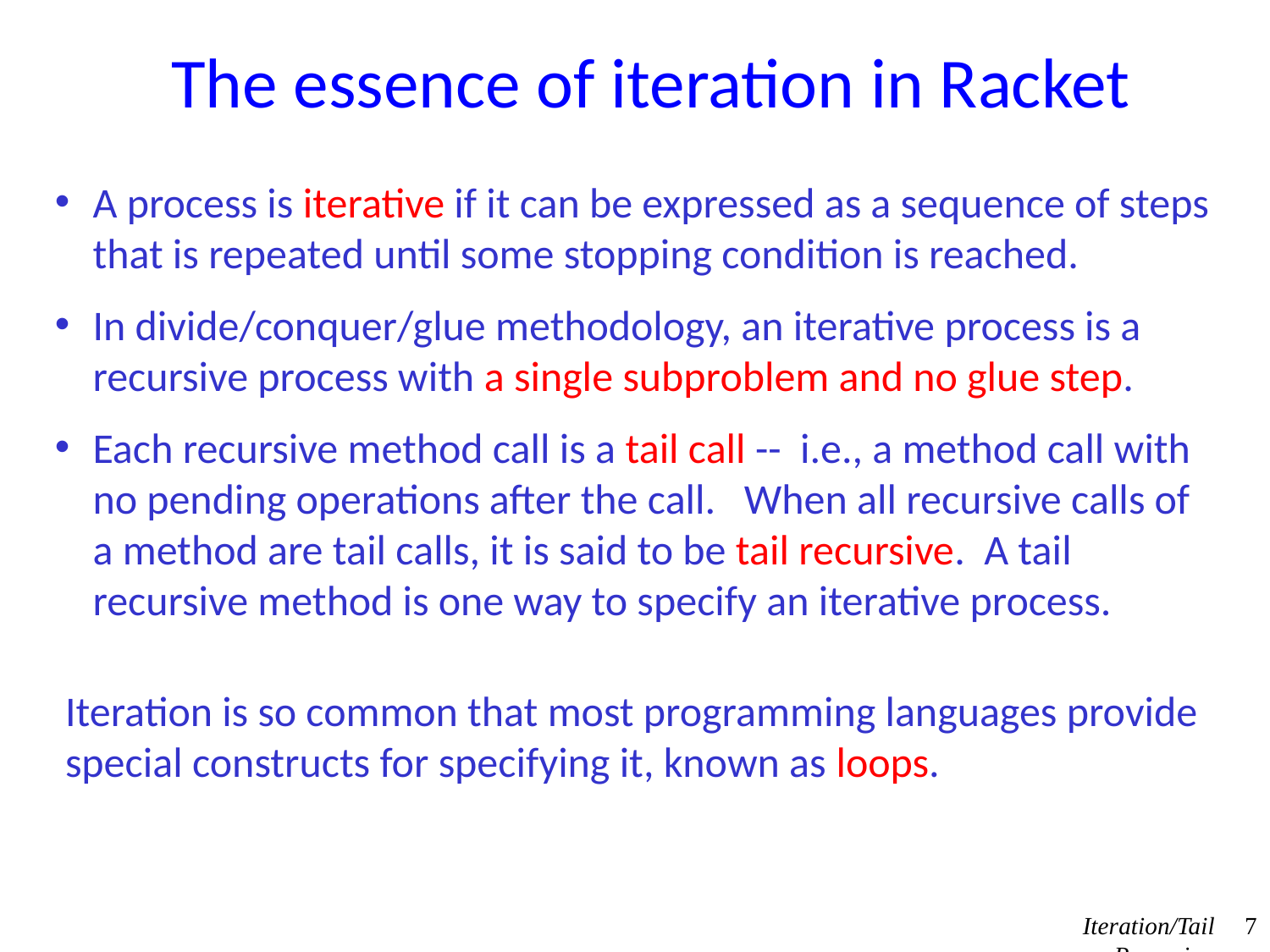

The essence of iteration in Racket
A process is iterative if it can be expressed as a sequence of steps that is repeated until some stopping condition is reached.
In divide/conquer/glue methodology, an iterative process is a recursive process with a single subproblem and no glue step.
Each recursive method call is a tail call --  i.e., a method call with no pending operations after the call.   When all recursive calls of a method are tail calls, it is said to be tail recursive.  A tail recursive method is one way to specify an iterative process.
Iteration is so common that most programming languages provide special constructs for specifying it, known as loops.
Iteration/Tail Recursion
7